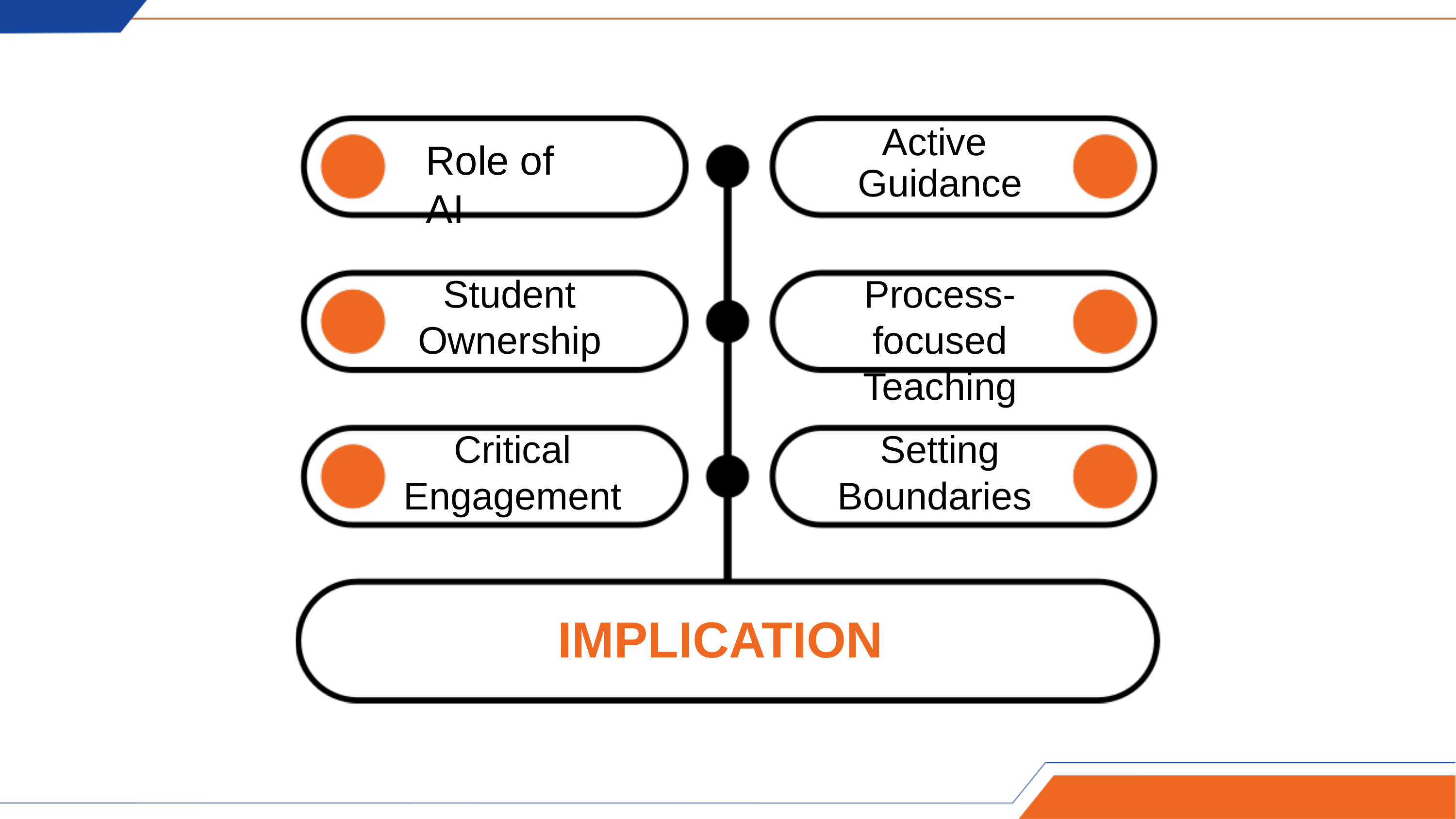

Active
Guidance
Role of AI
Student Ownership
Process-focused Teaching
Critical Engagement
Setting Boundaries
IMPLICATION